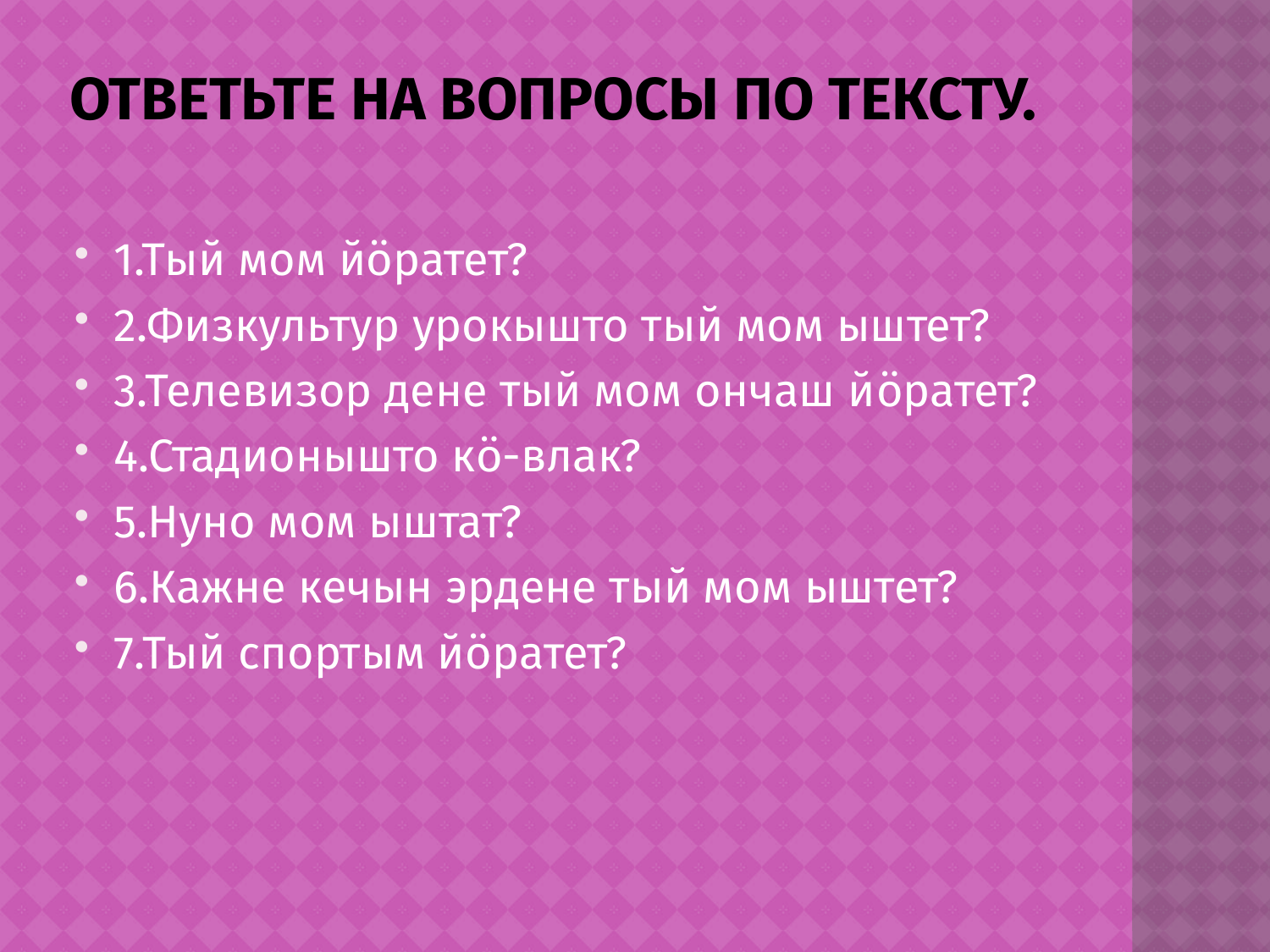

# Ответьте на вопросы по тексту.
1.Тый мом йöратет?
2.Физкультур урокышто тый мом ыштет?
3.Телевизор дене тый мом ончаш йöратет?
4.Стадионышто кö-влак?
5.Нуно мом ыштат?
6.Кажне кечын эрдене тый мом ыштет?
7.Тый спортым йöратет?